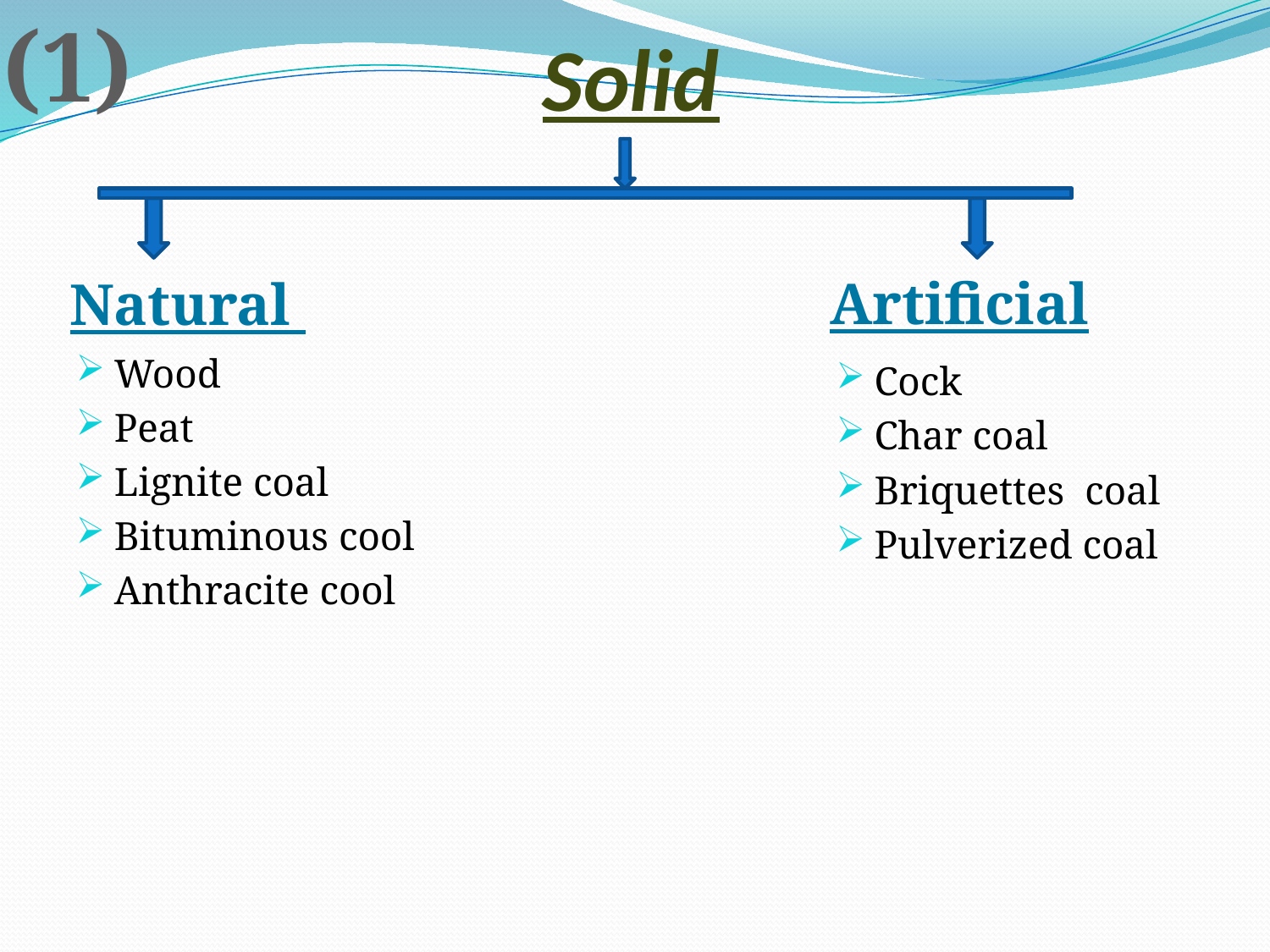

(1)
# Solid

Natural
Artificial
Wood
Peat
Lignite coal
Bituminous cool
Anthracite cool

Cock
Char coal
Briquettes  coal
Pulverized coal